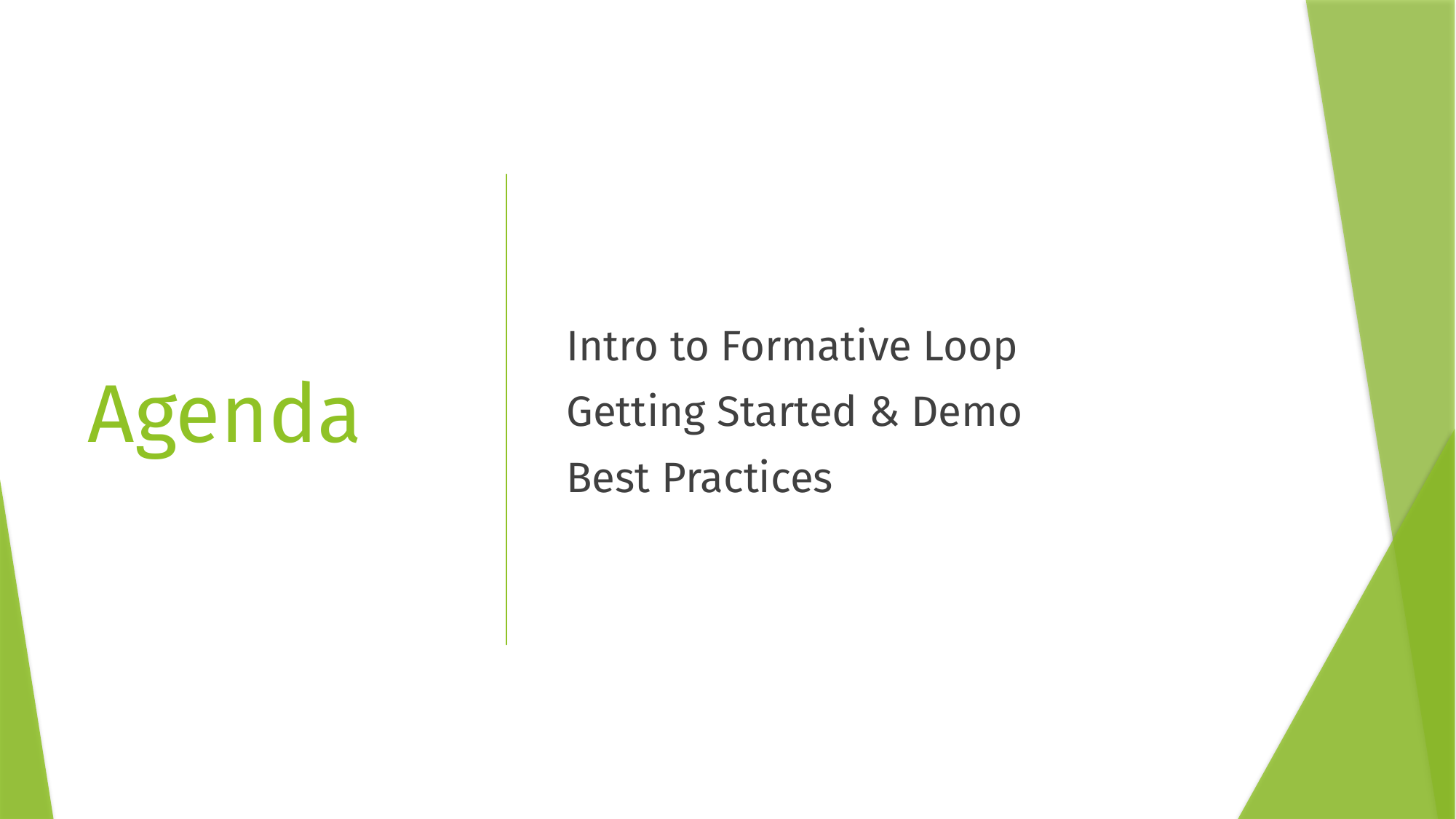

# Agenda
Intro to Formative Loop
Getting Started & Demo
Best Practices